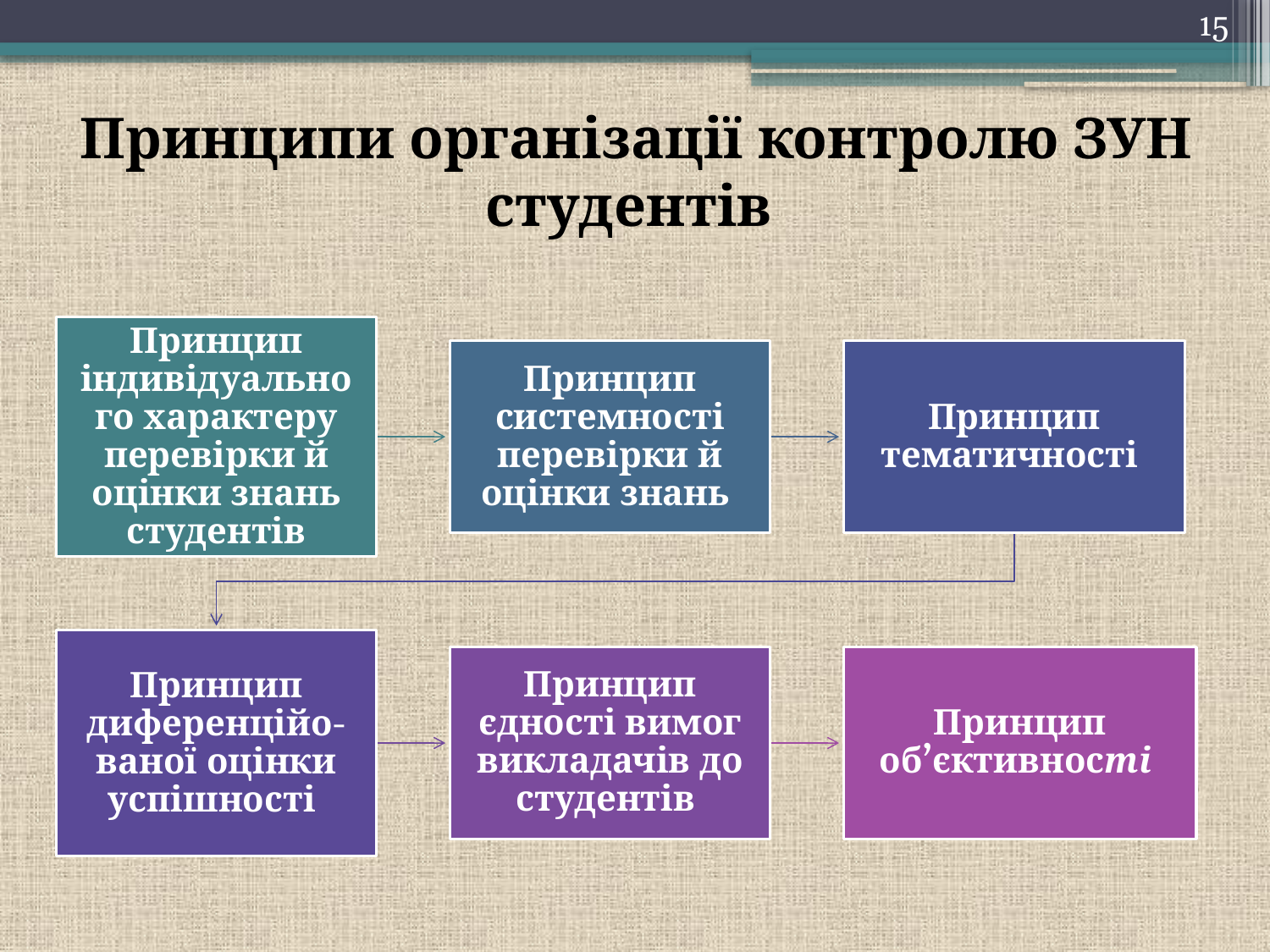

15
# Принципи організації контролю ЗУН студентів

Принцип індивідуального характеру перевірки й оцінки знань студентів

Принцип системності перевірки й оцінки знань

Принцип тематичності

Принцип диференційо-ваної оцінки успішності

Принцип єдності вимог викладачів до студентів
Принцип об’єктивності